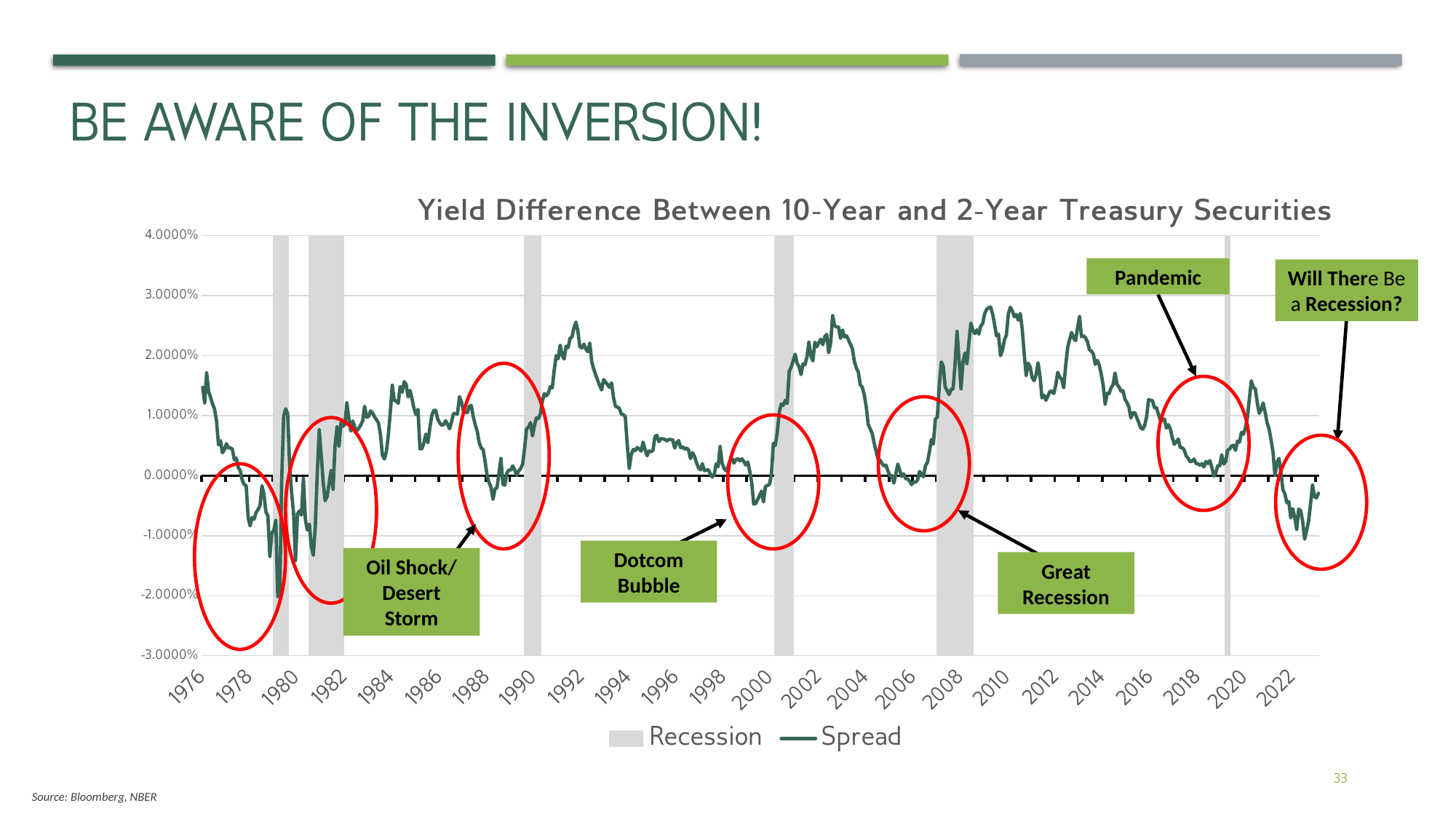

Be Aware of the inversion!

### Chart: Yield Difference Between 10-Year and 2-Year Treasury Securities

| Category | Recession | Spread |
|---|---|---|
| 45322 | None | -0.0029429999999999942 |
| 45289 | None | -0.003708000000000003 |
| 45260 | None | -0.0035380000000000064 |
| 45230 | None | -0.0015660000000000049 |
| 45198 | None | -0.004724999999999993 |
| 45169 | None | -0.007547999999999992 |
| 45138 | None | -0.009177999999999999 |
| 45107 | None | -0.010587000000000006 |
| 45077 | None | -0.007601000000000004 |
| 45044 | None | -0.005844000000000002 |
| 45016 | None | -0.005576999999999999 |
| 44985 | None | -0.008958000000000008 |
| 44957 | None | -0.006942000000000004 |
| 44925 | None | -0.005510000000000001 |
| 44895 | None | -0.007047999999999999 |
| 44865 | None | -0.00434600000000001 |
| 44834 | None | -0.004500999999999998 |
| 44804 | None | -0.0030029999999999987 |
| 44771 | None | -0.0023570000000000015 |
| 44742 | None | 0.0005960000000000028 |
| 44712 | None | 0.002876 |
| 44680 | None | 0.002190000000000001 |
| 44651 | None | 3.500000000000378e-05 |
| 44620 | None | 0.003927 |
| 44592 | None | 0.0059799999999999975 |
| 44561 | None | 0.007779 |
| 44530 | None | 0.008792999999999999 |
| 44498 | None | 0.010551000000000001 |
| 44469 | None | 0.012118 |
| 44439 | None | 0.010994999999999998 |
| 44407 | None | 0.010384 |
| 44377 | None | 0.012194 |
| 44347 | None | 0.014535999999999999 |
| 44316 | None | 0.014674999999999999 |
| 44286 | None | 0.015801 |
| 44253 | None | 0.012779 |
| 44225 | None | 0.009562 |
| 44196 | None | 0.007921 |
| 44165 | None | 0.006904 |
| 44134 | None | 0.007212 |
| 44104 | None | 0.00557 |
| 44074 | None | 0.005738999999999999 |
| 44043 | None | 0.004228 |
| 44012 | None | 0.005076 |
| 43980 | None | 0.004922999999999999 |
| 43951 | 100000.0 | 0.004437 |
| 43921 | 100000.0 | 0.004239999999999999 |
| 43889 | 100000.0 | 0.0023560000000000005 |
| 43861 | None | 0.0019360000000000002 |
| 43830 | None | 0.003484000000000001 |
| 43798 | None | 0.001638999999999998 |
| 43769 | None | 0.0016710000000000006 |
| 43738 | None | 0.0004290000000000023 |
| 43707 | None | -7.899999999999921e-05 |
| 43677 | None | 0.0014230000000000007 |
| 43644 | None | 0.0025020000000000008 |
| 43616 | None | 0.0020250000000000025 |
| 43585 | None | 0.0023570000000000015 |
| 43553 | None | 0.00145 |
| 43524 | None | 0.002008999999999997 |
| 43496 | None | 0.0017170000000000032 |
| 43465 | None | 0.0019640000000000005 |
| 43434 | None | 0.0020139999999999984 |
| 43404 | None | 0.002766000000000001 |
| 43371 | None | 0.002423999999999999 |
| 43343 | None | 0.002334999999999997 |
| 43312 | None | 0.0029040000000000003 |
| 43280 | None | 0.0033190000000000025 |
| 43251 | None | 0.004312 |
| 43220 | None | 0.004652000000000003 |
| 43189 | None | 0.004728000000000003 |
| 43159 | None | 0.006106 |
| 43131 | None | 0.005644 |
| 43098 | None | 0.005224000000000003 |
| 43069 | None | 0.006277000000000001 |
| 43039 | None | 0.007796000000000004 |
| 43007 | None | 0.008509000000000003 |
| 42978 | None | 0.007915000000000002 |
| 42947 | None | 0.009451000000000001 |
| 42916 | None | 0.009220000000000002 |
| 42886 | None | 0.009209999999999998 |
| 42853 | None | 0.010183 |
| 42825 | None | 0.011333999999999999 |
| 42794 | None | 0.011298 |
| 42766 | None | 0.012487000000000002 |
| 42734 | None | 0.012560000000000003 |
| 42704 | None | 0.012679000000000001 |
| 42674 | None | 0.009846 |
| 42643 | None | 0.008324999999999999 |
| 42613 | None | 0.007747000000000002 |
| 42580 | None | 0.007977000000000001 |
| 42551 | None | 0.008879999999999999 |
| 42521 | None | 0.009688000000000002 |
| 42489 | None | 0.010516999999999999 |
| 42460 | None | 0.010476 |
| 42429 | None | 0.009609999999999997 |
| 42398 | None | 0.011472 |
| 42369 | None | 0.012217000000000002 |
| 42338 | None | 0.012756 |
| 42307 | None | 0.014181000000000003 |
| 42277 | None | 0.014079000000000001 |
| 42247 | None | 0.014804000000000001 |
| 42216 | None | 0.015195 |
| 42185 | None | 0.017104 |
| 42153 | None | 0.015161 |
| 42124 | None | 0.014646999999999999 |
| 42094 | None | 0.013680000000000001 |
| 42062 | None | 0.013746000000000001 |
| 42034 | None | 0.011919000000000003 |
| 42004 | None | 0.015066999999999999 |
| 41971 | None | 0.016955000000000005 |
| 41943 | None | 0.018439000000000004 |
| 41912 | None | 0.019218 |
| 41880 | None | 0.018549 |
| 41851 | None | 0.020302 |
| 41820 | None | 0.020737000000000005 |
| 41789 | None | 0.021029000000000003 |
| 41759 | None | 0.022355 |
| 41729 | None | 0.022997 |
| 41698 | None | 0.023307 |
| 41670 | None | 0.023163000000000003 |
| 41639 | None | 0.026483 |
| 41607 | None | 0.024631 |
| 41578 | None | 0.022491999999999998 |
| 41547 | None | 0.022931999999999998 |
| 41516 | None | 0.023851999999999998 |
| 41486 | None | 0.022673 |
| 41453 | None | 0.021303000000000002 |
| 41425 | None | 0.018349000000000004 |
| 41394 | None | 0.014643 |
| 41362 | None | 0.016065 |
| 41333 | None | 0.016412999999999997 |
| 41305 | None | 0.017231000000000003 |
| 41274 | None | 0.015106 |
| 41243 | None | 0.013695 |
| 41213 | None | 0.014086999999999999 |
| 41180 | None | 0.014030999999999998 |
| 41152 | None | 0.013279 |
| 41121 | None | 0.012565999999999999 |
| 41089 | None | 0.013438000000000002 |
| 41060 | None | 0.012960000000000003 |
| 41029 | None | 0.016578000000000002 |
| 40998 | None | 0.018801 |
| 40968 | None | 0.016773 |
| 40939 | None | 0.015824 |
| 40907 | None | 0.016371 |
| 40877 | None | 0.018141 |
| 40847 | None | 0.018751000000000004 |
| 40816 | None | 0.016724000000000003 |
| 40786 | None | 0.020238999999999997 |
| 40753 | None | 0.024406999999999998 |
| 40724 | None | 0.027024000000000003 |
| 40694 | None | 0.025922 |
| 40662 | None | 0.026850000000000006 |
| 40633 | None | 0.026491999999999995 |
| 40602 | None | 0.027469999999999998 |
| 40574 | None | 0.028083999999999998 |
| 40543 | None | 0.027000999999999997 |
| 40512 | None | 0.023440000000000003 |
| 40480 | None | 0.022636 |
| 40451 | None | 0.020876 |
| 40421 | None | 0.019989 |
| 40389 | None | 0.023590999999999997 |
| 40359 | None | 0.023297 |
| 40329 | None | 0.02519 |
| 40298 | None | 0.026929 |
| 40268 | None | 0.028099 |
| 40235 | None | 0.027998999999999996 |
| 40207 | None | 0.027726 |
| 40178 | None | 0.027014 |
| 40147 | None | 0.025346 |
| 40116 | None | 0.024936999999999997 |
| 40086 | None | 0.023607 |
| 40056 | None | 0.024291999999999998 |
| 40025 | None | 0.023683000000000003 |
| 39994 | 100000.0 | 0.024234999999999996 |
| 39962 | 100000.0 | 0.025448 |
| 39933 | 100000.0 | 0.022199999999999998 |
| 39903 | 100000.0 | 0.018668999999999998 |
| 39871 | 100000.0 | 0.020430000000000004 |
| 39843 | 100000.0 | 0.01894 |
| 39813 | 100000.0 | 0.01448 |
| 39780 | 100000.0 | 0.019393 |
| 39752 | 100000.0 | 0.024049999999999995 |
| 39721 | 100000.0 | 0.018635 |
| 39689 | 100000.0 | 0.014446999999999998 |
| 39660 | 100000.0 | 0.014383000000000007 |
| 39629 | 100000.0 | 0.013525999999999996 |
| 39598 | 100000.0 | 0.014184000000000002 |
| 39568 | 100000.0 | 0.014742000000000002 |
| 39538 | 100000.0 | 0.018272 |
| 39507 | 100000.0 | 0.018934 |
| 39478 | 100000.0 | 0.015002000000000001 |
| 39447 | 100000.0 | 0.009766 |
| 39416 | None | 0.009432 |
| 39386 | None | 0.005255999999999997 |
| 39353 | None | 0.006030000000000008 |
| 39325 | None | 0.00397200000000001 |
| 39294 | None | 0.0022140000000000007 |
| 39262 | None | 0.0016619999999999968 |
| 39233 | None | -0.0002020000000000008 |
| 39202 | None | 0.0003120000000000067 |
| 39171 | None | 0.0006990000000000052 |
| 39141 | None | -0.0007660000000000028 |
| 39113 | None | -0.0010850000000000026 |
| 39080 | None | -0.0010579999999999964 |
| 39051 | None | -0.0015029999999999905 |
| 39021 | None | -0.0009450000000000014 |
| 38989 | None | -0.0005529999999999979 |
| 38960 | None | -0.0004960000000000103 |
| 38929 | None | 0.00029399999999999565 |
| 38898 | None | -0.00013400000000000217 |
| 38868 | None | 0.0008559999999999887 |
| 38835 | None | 0.001922 |
| 38807 | None | 0.0003110000000000057 |
| 38776 | None | -0.001235999999999994 |
| 38748 | None | -3.0000000000030003e-06 |
| 38716 | None | -8.500000000000868e-05 |
| 38686 | None | 0.0007720000000000019 |
| 38656 | None | 0.0017680000000000057 |
| 38625 | None | 0.0015909999999999952 |
| 38595 | None | 0.002022999999999997 |
| 38562 | None | 0.0026129999999999973 |
| 38533 | None | 0.002798999999999996 |
| 38503 | None | 0.004074000000000001 |
| 38471 | None | 0.005481000000000007 |
| 38442 | None | 0.007069999999999993 |
| 38411 | None | 0.0078079999999999955 |
| 38383 | None | 0.008564000000000009 |
| 38352 | None | 0.011531000000000003 |
| 38321 | None | 0.013524999999999995 |
| 38289 | None | 0.014751 |
| 38260 | None | 0.015143999999999994 |
| 38230 | None | 0.017255999999999997 |
| 38198 | None | 0.017976000000000002 |
| 38168 | None | 0.019033999999999992 |
| 38138 | None | 0.021144999999999994 |
| 38107 | None | 0.021908000000000004 |
| 38077 | None | 0.02263 |
| 38044 | None | 0.023300999999999995 |
| 38016 | None | 0.02313 |
| 37986 | None | 0.024266 |
| 37953 | None | 0.022879000000000004 |
| 37925 | None | 0.024752 |
| 37894 | None | 0.024799 |
| 37862 | None | 0.024956999999999997 |
| 37833 | None | 0.026656999999999997 |
| 37802 | None | 0.022133999999999997 |
| 37771 | None | 0.020482 |
| 37741 | None | 0.023543 |
| 37711 | None | 0.023143999999999998 |
| 37680 | None | 0.021817 |
| 37652 | None | 0.022734 |
| 37621 | None | 0.022178 |
| 37589 | None | 0.021489 |
| 37560 | None | 0.022228 |
| 37529 | None | 0.019109 |
| 37498 | None | 0.019919000000000003 |
| 37468 | None | 0.022249 |
| 37435 | None | 0.019861 |
| 37407 | None | 0.018499 |
| 37376 | None | 0.018646999999999997 |
| 37344 | None | 0.016850000000000004 |
| 37315 | None | 0.018160000000000003 |
| 37287 | None | 0.018740000000000007 |
| 37256 | None | 0.02025 |
| 37225 | 100000.0 | 0.01911 |
| 37195 | 100000.0 | 0.018090000000000002 |
| 37162 | 100000.0 | 0.017370000000000003 |
| 37134 | 100000.0 | 0.012029999999999999 |
| 37103 | 100000.0 | 0.012569999999999998 |
| 37071 | 100000.0 | 0.011700000000000002 |
| 37042 | 100000.0 | 0.011930000000000003 |
| 37011 | 100000.0 | 0.010620000000000004 |
| 36980 | 100000.0 | 0.0073700000000000015 |
| 36950 | 100000.0 | 0.005060000000000002 |
| 36922 | None | 0.005419999999999994 |
| 36889 | None | 0.00016000000000000042 |
| 36860 | None | -0.0014500000000000068 |
| 36830 | None | -0.0016299999999999926 |
| 36798 | None | -0.0017700000000000077 |
| 36769 | None | -0.004380000000000009 |
| 36738 | None | -0.0025700000000000098 |
| 36707 | None | -0.0033100000000000004 |
| 36677 | None | -0.0040000000000000036 |
| 36644 | None | -0.004640000000000005 |
| 36616 | None | -0.004750000000000004 |
| 36585 | None | -0.0011200000000000099 |
| 36556 | None | 0.0007400000000000045 |
| 36525 | None | 0.0022800000000000042 |
| 36494 | None | 0.0017700000000000007 |
| 36462 | None | 0.002370000000000004 |
| 36433 | None | 0.002809999999999993 |
| 36403 | None | 0.002479999999999989 |
| 36371 | None | 0.00281 |
| 36341 | None | 0.0026800000000000088 |
| 36311 | None | 0.0020899999999999946 |
| 36280 | None | 0.002939999999999998 |
| 36250 | None | 0.0025500000000000037 |
| 36217 | None | 0.0014899999999999983 |
| 36189 | None | 0.0008099999999999913 |
| 36160 | None | 0.0011899999999999966 |
| 36129 | None | 0.0020900000000000016 |
| 36098 | None | 0.004850000000000007 |
| 36068 | None | 0.001469999999999999 |
| 36038 | None | 0.0019500000000000003 |
| 36007 | None | 0.0001399999999999943 |
| 35976 | None | -0.00025000000000000716 |
| 35944 | None | 0.00030999999999999084 |
| 35915 | None | 0.0010000000000000078 |
| 35885 | None | 0.0009100000000000011 |
| 35853 | None | 0.0008399999999999935 |
| 35825 | None | 0.002009999999999998 |
| 35795 | None | 0.0009600000000000025 |
| 35762 | None | 0.0013599999999999862 |
| 35734 | None | 0.0021899999999999975 |
| 35703 | None | 0.00324 |
| 35671 | None | 0.003840000000000003 |
| 35642 | None | 0.002830000000000006 |
| 35611 | None | 0.004320000000000004 |
| 35580 | None | 0.004589999999999997 |
| 35550 | None | 0.0044399999999999995 |
| 35520 | None | 0.004830000000000001 |
| 35489 | None | 0.0046599999999999905 |
| 35461 | None | 0.005850000000000001 |
| 35430 | None | 0.005499999999999998 |
| 35398 | None | 0.0046 |
| 35369 | None | 0.005980000000000006 |
| 35338 | None | 0.0060100000000000015 |
| 35307 | None | 0.006049999999999986 |
| 35277 | None | 0.005770000000000004 |
| 35244 | None | 0.006040000000000004 |
| 35216 | None | 0.006149999999999996 |
| 35185 | None | 0.006179999999999998 |
| 35153 | None | 0.005659999999999991 |
| 35124 | None | 0.006719999999999997 |
| 35095 | None | 0.006550000000000007 |
| 35062 | None | 0.004219999999999995 |
| 35033 | None | 0.0039900000000000005 |
| 35003 | None | 0.004119999999999999 |
| 34971 | None | 0.0033100000000000074 |
| 34942 | None | 0.004349999999999993 |
| 34911 | None | 0.005589999999999998 |
| 34880 | None | 0.0040999999999999995 |
| 34850 | None | 0.004449999999999989 |
| 34817 | None | 0.004699999999999996 |
| 34789 | None | 0.004180000000000003 |
| 34758 | None | 0.004369999999999985 |
| 34730 | None | 0.0034600000000000047 |
| 34698 | None | 0.001229999999999995 |
| 34668 | None | 0.0051099999999999896 |
| 34638 | None | 0.009830000000000005 |
| 34607 | None | 0.010179999999999995 |
| 34577 | None | 0.010239999999999999 |
| 34544 | None | 0.011199999999999995 |
| 34515 | None | 0.011430000000000003 |
| 34485 | None | 0.011540000000000002 |
| 34453 | None | 0.013060000000000002 |
| 34424 | None | 0.015460000000000008 |
| 34393 | None | 0.014709999999999994 |
| 34365 | None | 0.015180000000000006 |
| 34334 | None | 0.015599999999999996 |
| 34303 | None | 0.01602 |
| 34271 | None | 0.014280000000000001 |
| 34242 | None | 0.01507 |
| 34212 | None | 0.01589 |
| 34180 | None | 0.016800000000000002 |
| 34150 | None | 0.01774 |
| 34120 | None | 0.019000000000000003 |
| 34089 | None | 0.022080000000000002 |
| 34059 | None | 0.02067 |
| 34026 | None | 0.02112 |
| 33998 | None | 0.021909999999999992 |
| 33969 | None | 0.021280000000000007 |
| 33938 | None | 0.02146 |
| 33907 | None | 0.02405999999999999 |
| 33877 | None | 0.02559 |
| 33847 | None | 0.024690000000000004 |
| 33816 | None | 0.023099999999999996 |
| 33785 | None | 0.022870000000000015 |
| 33753 | None | 0.02133999999999999 |
| 33724 | None | 0.02158000000000001 |
| 33694 | None | 0.019449999999999995 |
| 33662 | None | 0.020079999999999994 |
| 33634 | None | 0.021740000000000002 |
| 33603 | None | 0.01947999999999999 |
| 33571 | None | 0.020010000000000007 |
| 33542 | None | 0.017619999999999997 |
| 33511 | None | 0.014629999999999997 |
| 33480 | None | 0.014829999999999996 |
| 33450 | None | 0.013740000000000002 |
| 33417 | None | 0.01329000000000001 |
| 33389 | None | 0.013689999999999994 |
| 33358 | None | 0.012429999999999997 |
| 33326 | 100000.0 | 0.010300000000000004 |
| 33297 | 100000.0 | 0.009510000000000005 |
| 33269 | 100000.0 | 0.009650000000000006 |
| 33238 | 100000.0 | 0.008379999999999999 |
| 33207 | 100000.0 | 0.006630000000000011 |
| 33177 | 100000.0 | 0.008840000000000015 |
| 33144 | 100000.0 | 0.008080000000000004 |
| 33116 | 100000.0 | 0.00782999999999999 |
| 33085 | 100000.0 | 0.004619999999999999 |
| 33053 | None | 0.001920000000000005 |
| 33024 | None | 0.0011700000000000044 |
| 32993 | None | 0.0007800000000000029 |
| 32962 | None | 5.9999999999990616e-05 |
| 32932 | None | 0.0009300000000000003 |
| 32904 | None | 0.0016399999999999887 |
| 32871 | None | 0.0009399999999999825 |
| 32842 | None | 0.0009300000000000003 |
| 32812 | None | 0.0004299999999999998 |
| 32780 | None | -0.001590000000000008 |
| 32751 | None | -0.001460000000000003 |
| 32720 | None | 0.0028600000000000014 |
| 32689 | None | 0.0003500000000000031 |
| 32659 | None | -0.002020000000000008 |
| 32626 | None | -0.002229999999999982 |
| 32598 | None | -0.003939999999999999 |
| 32567 | None | -0.0019299999999999873 |
| 32539 | None | -0.0011599999999999944 |
| 32507 | None | 3.0000000000002247e-05 |
| 32477 | None | 0.0024000000000000132 |
| 32447 | None | 0.004380000000000009 |
| 32416 | None | 0.004610000000000003 |
| 32386 | None | 0.005510000000000001 |
| 32353 | None | 0.007390000000000008 |
| 32324 | None | 0.008469999999999991 |
| 32294 | None | 0.009830000000000005 |
| 32262 | None | 0.011690000000000006 |
| 32233 | None | 0.01158999999999999 |
| 32202 | None | 0.010499999999999995 |
| 32171 | None | 0.010600000000000012 |
| 32142 | None | 0.010800000000000004 |
| 32111 | None | 0.012310000000000001 |
| 32080 | None | 0.013170000000000001 |
| 32050 | None | 0.010269999999999987 |
| 32020 | None | 0.010359999999999994 |
| 31989 | None | 0.010359999999999994 |
| 31958 | None | 0.008980000000000002 |
| 31926 | None | 0.0078099999999999975 |
| 31897 | None | 0.008580000000000004 |
| 31867 | None | 0.009159999999999988 |
| 31835 | None | 0.008490000000000011 |
| 31807 | None | 0.00841 |
| 31777 | None | 0.008800000000000002 |
| 31744 | None | 0.009450000000000007 |
| 31716 | None | 0.010889999999999997 |
| 31685 | None | 0.01088 |
| 31653 | None | 0.01004 |
| 31624 | None | 0.007940000000000016 |
| 31593 | None | 0.005500000000000005 |
| 31562 | None | 0.006940000000000002 |
| 31532 | None | 0.005490000000000009 |
| 31502 | None | 0.004480000000000012 |
| 31471 | None | 0.004510000000000014 |
| 31443 | None | 0.011050000000000004 |
| 31412 | None | 0.010160000000000016 |
| 31380 | None | 0.011200000000000015 |
| 31351 | None | 0.012819999999999998 |
| 31320 | None | 0.01421 |
| 31289 | None | 0.013129999999999989 |
| 31259 | None | 0.015219999999999997 |
| 31226 | None | 0.015660000000000007 |
| 31198 | None | 0.013910000000000006 |
| 31167 | None | 0.014859999999999998 |
| 31135 | None | 0.012070000000000011 |
| 31106 | None | 0.01243000000000001 |
| 31078 | None | 0.012560000000000002 |
| 31047 | None | 0.01507 |
| 31016 | None | 0.010560000000000014 |
| 30986 | None | 0.006779999999999994 |
| 30953 | None | 0.004019999999999996 |
| 30925 | None | 0.0027900000000000147 |
| 30894 | None | 0.0034200000000000064 |
| 30862 | None | 0.006830000000000003 |
| 30833 | None | 0.008789999999999992 |
| 30802 | None | 0.009309999999999999 |
| 30771 | None | 0.009800000000000003 |
| 30741 | None | 0.010469999999999993 |
| 30712 | None | 0.010789999999999994 |
| 30680 | None | 0.00988 |
| 30650 | None | 0.009739999999999999 |
| 30620 | None | 0.011550000000000019 |
| 30589 | None | 0.009139999999999995 |
| 30559 | None | 0.008419999999999983 |
| 30526 | None | 0.007859999999999992 |
| 30497 | None | 0.007489999999999983 |
| 30467 | None | 0.008129999999999998 |
| 30435 | None | 0.00913 |
| 30406 | None | 0.007430000000000006 |
| 30375 | None | 0.009529999999999997 |
| 30347 | None | 0.012129999999999988 |
| 30316 | None | 0.008559999999999998 |
| 30285 | 100000.0 | 0.008230000000000001 |
| 30253 | 100000.0 | 0.00882999999999999 |
| 30224 | 100000.0 | 0.00492999999999999 |
| 30194 | 100000.0 | 0.008129999999999984 |
| 30162 | 100000.0 | 0.005030000000000007 |
| 30132 | 100000.0 | -0.002270000000000022 |
| 30102 | 100000.0 | 0.0008299999999999974 |
| 30071 | 100000.0 | -0.0012699999999999934 |
| 30041 | 100000.0 | -0.003470000000000001 |
| 30008 | 100000.0 | -0.004170000000000007 |
| 29980 | 100000.0 | -0.0010700000000000154 |
| 29951 | 100000.0 | 0.0034300000000000164 |
| 29920 | 100000.0 | 0.007629999999999998 |
| 29889 | 100000.0 | 0.00032999999999999696 |
| 29859 | 100000.0 | -0.008570000000000022 |
| 29829 | 100000.0 | -0.013270000000000004 |
| 29798 | 100000.0 | -0.011769999999999975 |
| 29767 | 100000.0 | -0.008070000000000022 |
| 29735 | None | -0.009069999999999995 |
| 29706 | None | -0.007370000000000015 |
| 29676 | None | -0.0004699999999999982 |
| 29644 | None | -0.00657000000000002 |
| 29616 | None | -0.005869999999999986 |
| 29586 | None | -0.006370000000000001 |
| 29553 | None | -0.014169999999999988 |
| 29525 | None | -0.006270000000000012 |
| 29494 | None | -0.0027699999999999947 |
| 29462 | None | 0.0018299999999999983 |
| 29433 | 100000.0 | 0.01033000000000002 |
| 29402 | 100000.0 | 0.011130000000000015 |
| 29371 | 100000.0 | 0.009929999999999994 |
| 29341 | 100000.0 | -0.0005700000000000011 |
| 29311 | 100000.0 | -0.019969999999999988 |
| 29280 | 100000.0 | -0.02017000000000002 |
| 29251 | 100000.0 | -0.0074699999999999905 |
| 29220 | 100000.0 | -0.009069999999999995 |
| 29189 | None | -0.009570000000000009 |
| 29159 | None | -0.01347000000000001 |
| 29126 | None | -0.006669999999999995 |
| 29098 | None | -0.006070000000000006 |
| 29067 | None | -0.0030700000000000033 |
| 29035 | None | -0.0016700000000000048 |
| 29006 | None | -0.005070000000000019 |
| 28975 | None | -0.0056699999999999945 |
| 28944 | None | -0.006169999999999981 |
| 28914 | None | -0.007269999999999985 |
| 28886 | None | -0.00696999999999999 |
| 28853 | None | -0.008370000000000016 |
| 28824 | None | -0.00696999999999999 |
| 28794 | None | -0.0016700000000000048 |
| 28762 | None | -0.001470000000000013 |
| 28733 | None | -0.0007699999999999929 |
| 28702 | None | 0.0008299999999999974 |
| 28671 | None | 0.0013299999999999979 |
| 28641 | None | 0.002930000000000002 |
| 28608 | None | 0.0026300000000000073 |
| 28580 | None | 0.004430000000000003 |
| 28549 | None | 0.004629999999999995 |
| 28521 | None | 0.004630000000000009 |
| 28489 | None | 0.005330000000000001 |
| 28459 | None | 0.004329999999999987 |
| 28429 | None | 0.00383 |
| 28398 | None | 0.005830000000000002 |
| 28368 | None | 0.005129999999999996 |
| 28335 | None | 0.009129999999999985 |
| 28306 | None | 0.011129999999999994 |
| 28276 | None | 0.011929999999999996 |
| 28244 | None | 0.01303 |
| 28215 | None | 0.014029999999999994 |
| 28184 | None | 0.017129999999999986 |
| 28156 | None | 0.012130000000000002 |
| 28125 | None | 0.014720000000000004 |
Pandemic
Will There Be a Recession?

Great Recession
Dotcom Bubble
Oil Shock/
Desert Storm
33
| Source: Bloomberg, NBER |
| --- |